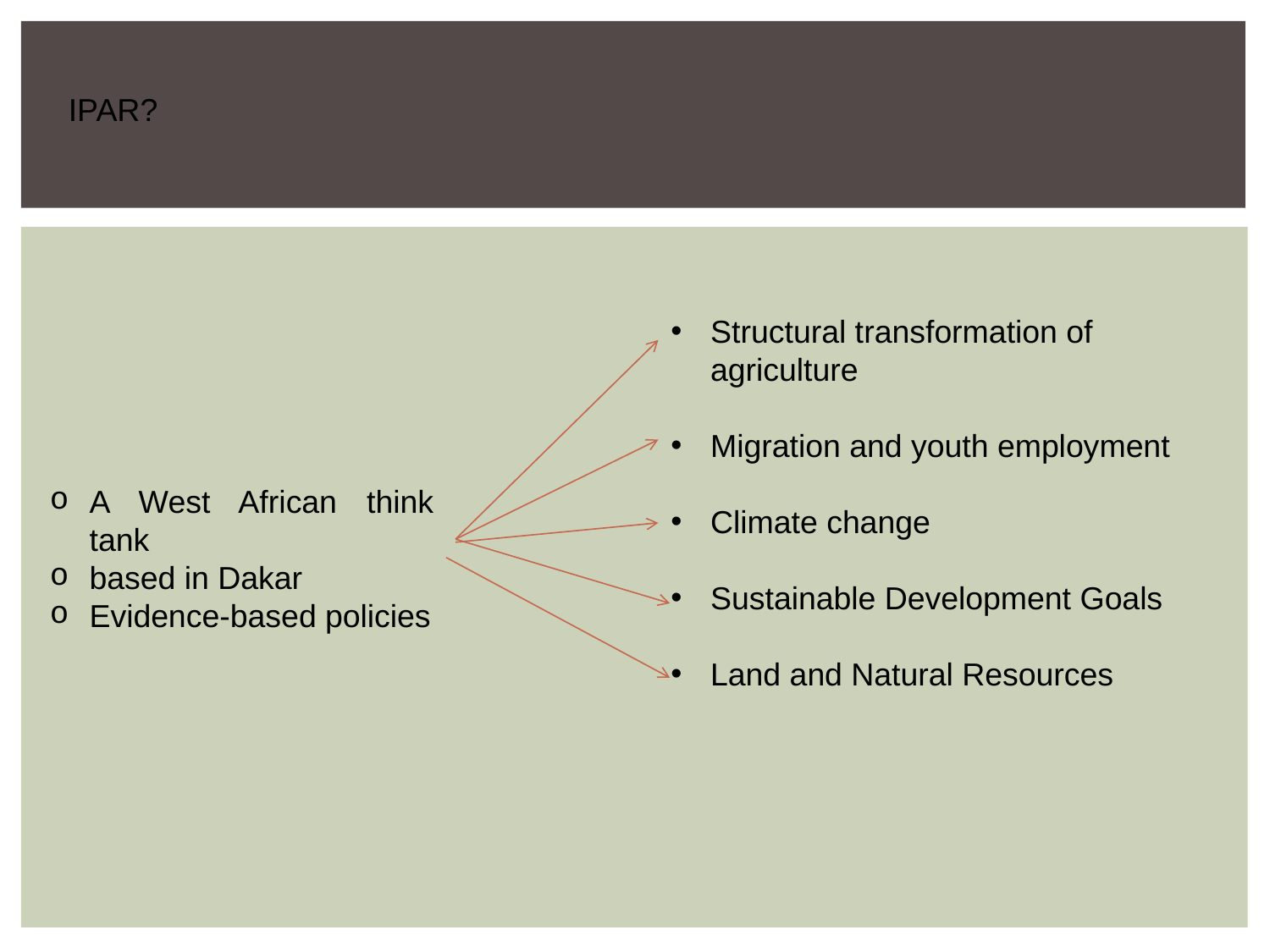

IPAR?
Structural transformation of agriculture

Migration and youth employment

Climate change

Sustainable Development Goals

Land and Natural Resources

A West African think tank
based in Dakar
Evidence-based policies